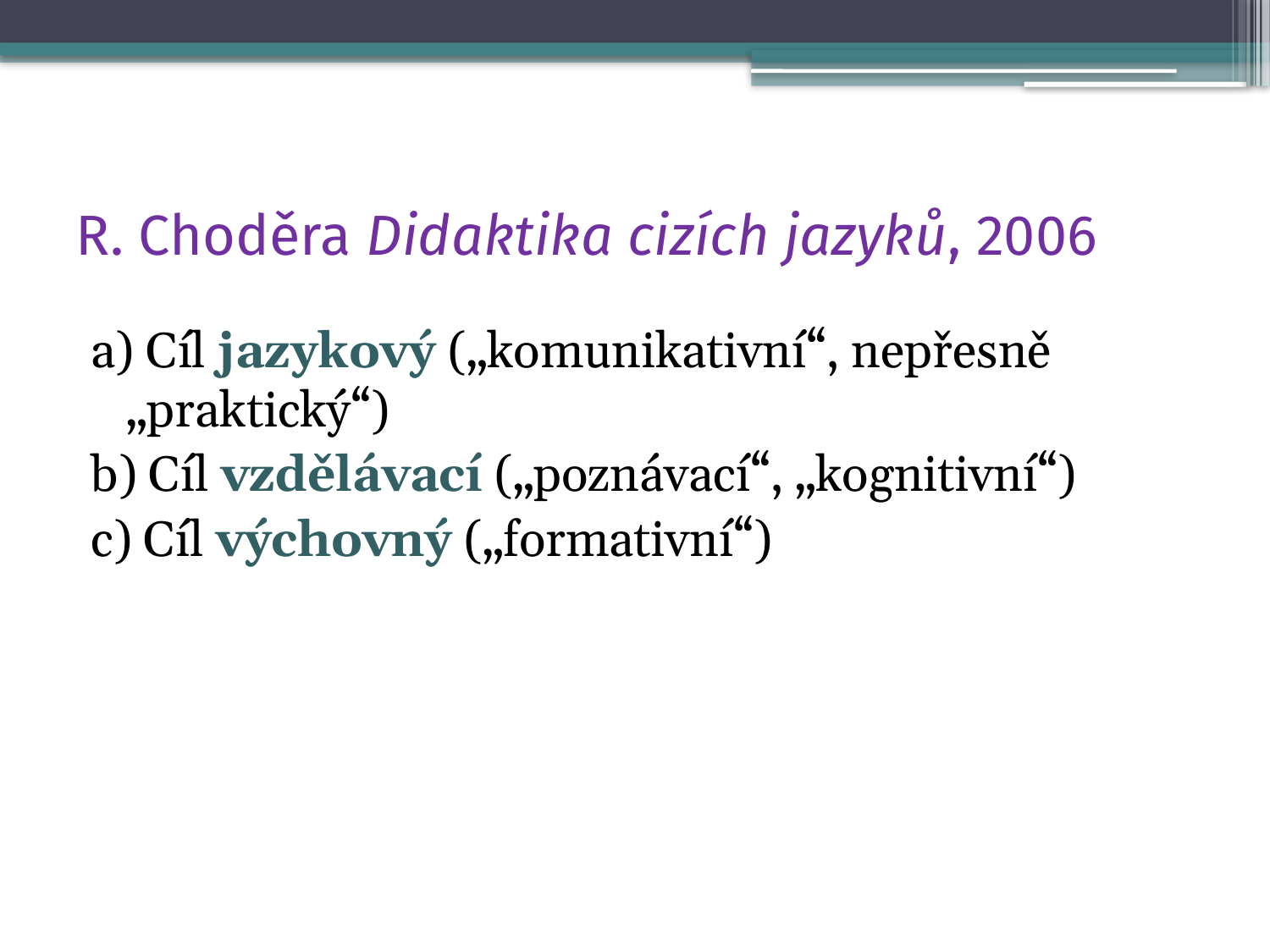

# R. Choděra Didaktika cizích jazyků, 2006
a) Cíl jazykový („komunikativní“, nepřesně „praktický“)
b) Cíl vzdělávací („poznávací“, „kognitivní“)
c) Cíl výchovný („formativní“)